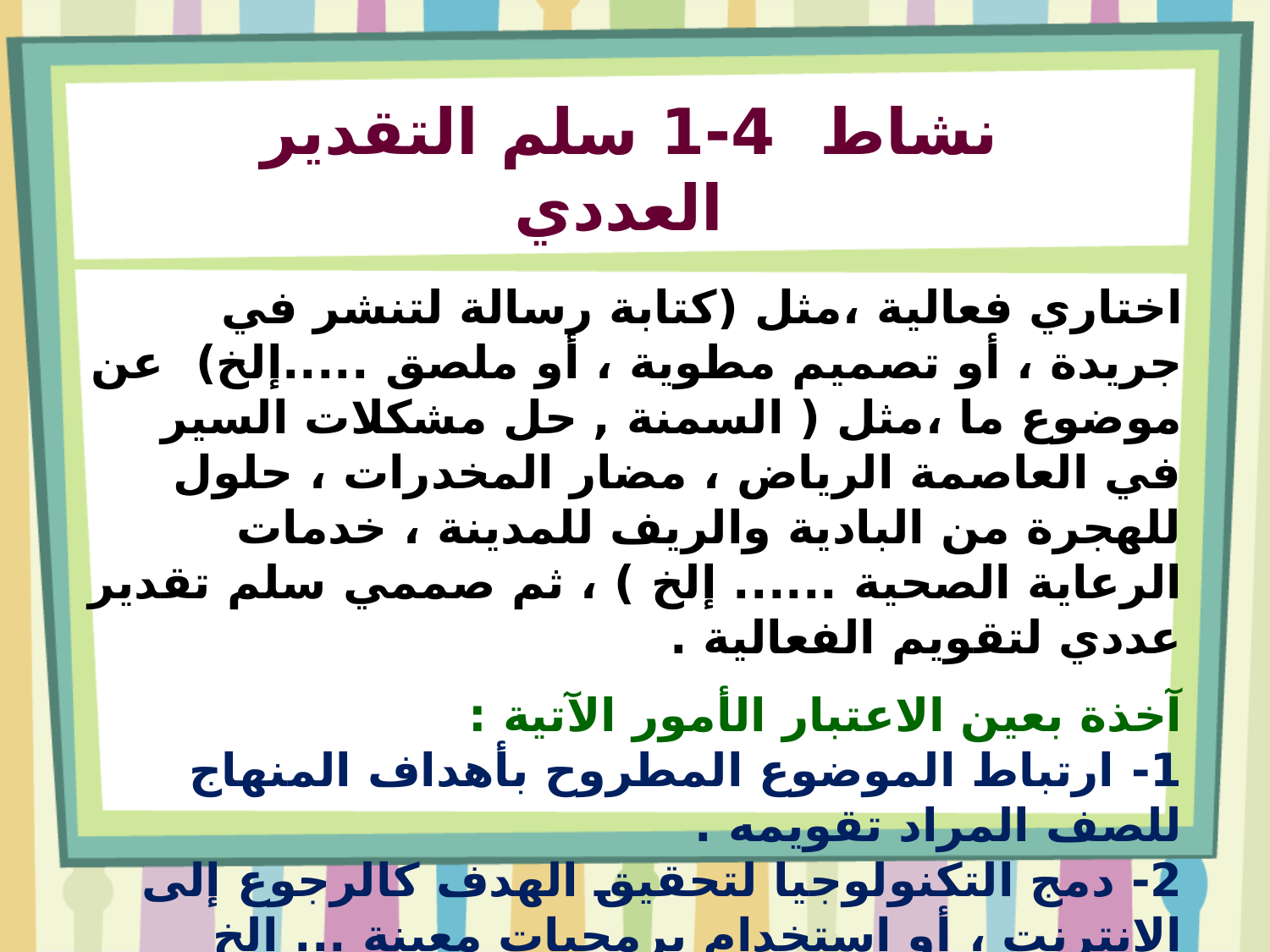

نشاط  4-1 سلم التقدير العددي

اختاري فعالية ،مثل (كتابة رسالة لتنشر في جريدة ، أو تصميم مطوية ، أو ملصق .....إلخ)  عن موضوع ما ،مثل ( السمنة , حل مشكلات السير في العاصمة الرياض ، مضار المخدرات ، حلول للهجرة من البادية والريف للمدينة ، خدمات الرعاية الصحية ...... إلخ ) ، ثم صممي سلم تقدير عددي لتقويم الفعالية .

آخذة بعين الاعتبار الأمور الآتية :
1- ارتباط الموضوع المطروح بأهداف المنهاج للصف المراد تقويمه .
2- دمج التكنولوجيا لتحقيق الهدف كالرجوع إلى الإنترنت ، أو استخدام برمجيات معينة ... إلخ
3- عرض التصميم على المجموعات.